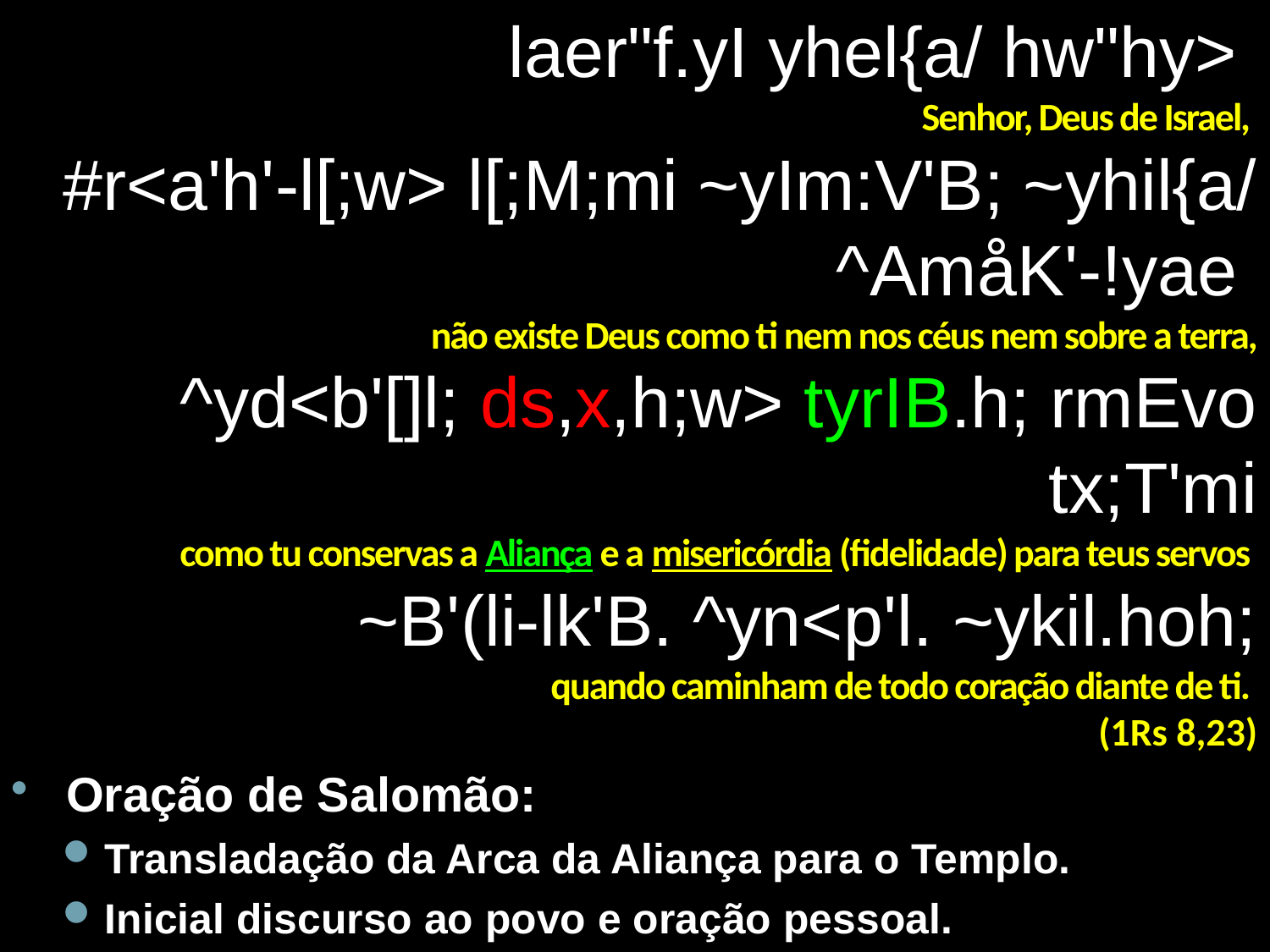

laer"f.yI yhel{a/ hw"hy>
Senhor, Deus de Israel,
#r<a'h'-l[;w> l[;M;mi ~yIm:V'B; ~yhil{a/ ^AmåK'-!yae
não existe Deus como ti nem nos céus nem sobre a terra,
^yd<b'[]l; ds,x,h;w> tyrIB.h; rmEvo tx;T'mi
como tu conservas a Aliança e a misericórdia (fidelidade) para teus servos
~B'(li-lk'B. ^yn<p'l. ~ykil.hoh;
quando caminham de todo coração diante de ti.
(1Rs 8,23)
Oração de Salomão:
Transladação da Arca da Aliança para o Templo.
Inicial discurso ao povo e oração pessoal.